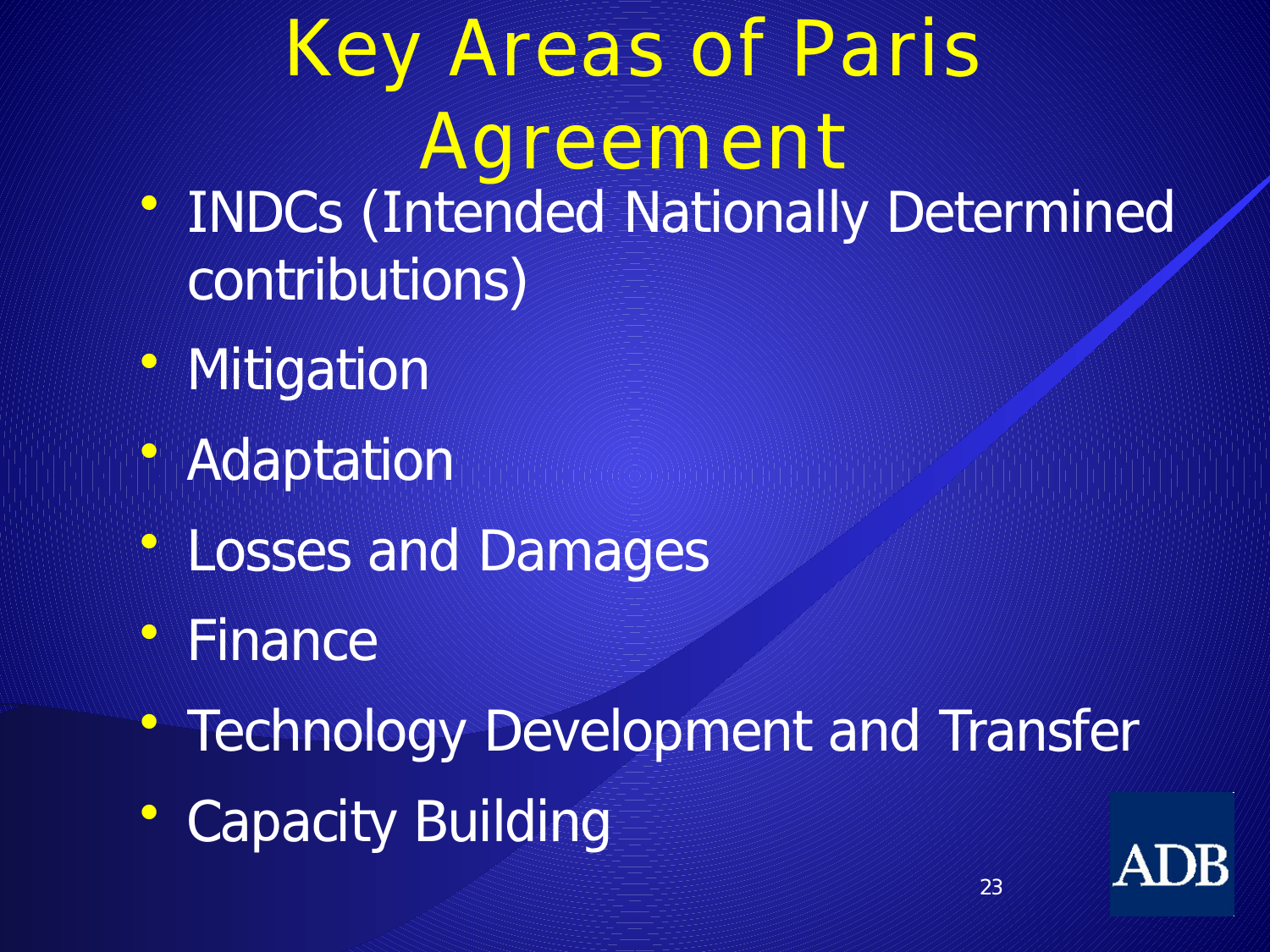

# Key Areas of Paris Agreement
INDCs (Intended Nationally Determined contributions)
Mitigation
Adaptation
Losses and Damages
Finance
Technology Development and Transfer
Capacity Building
23